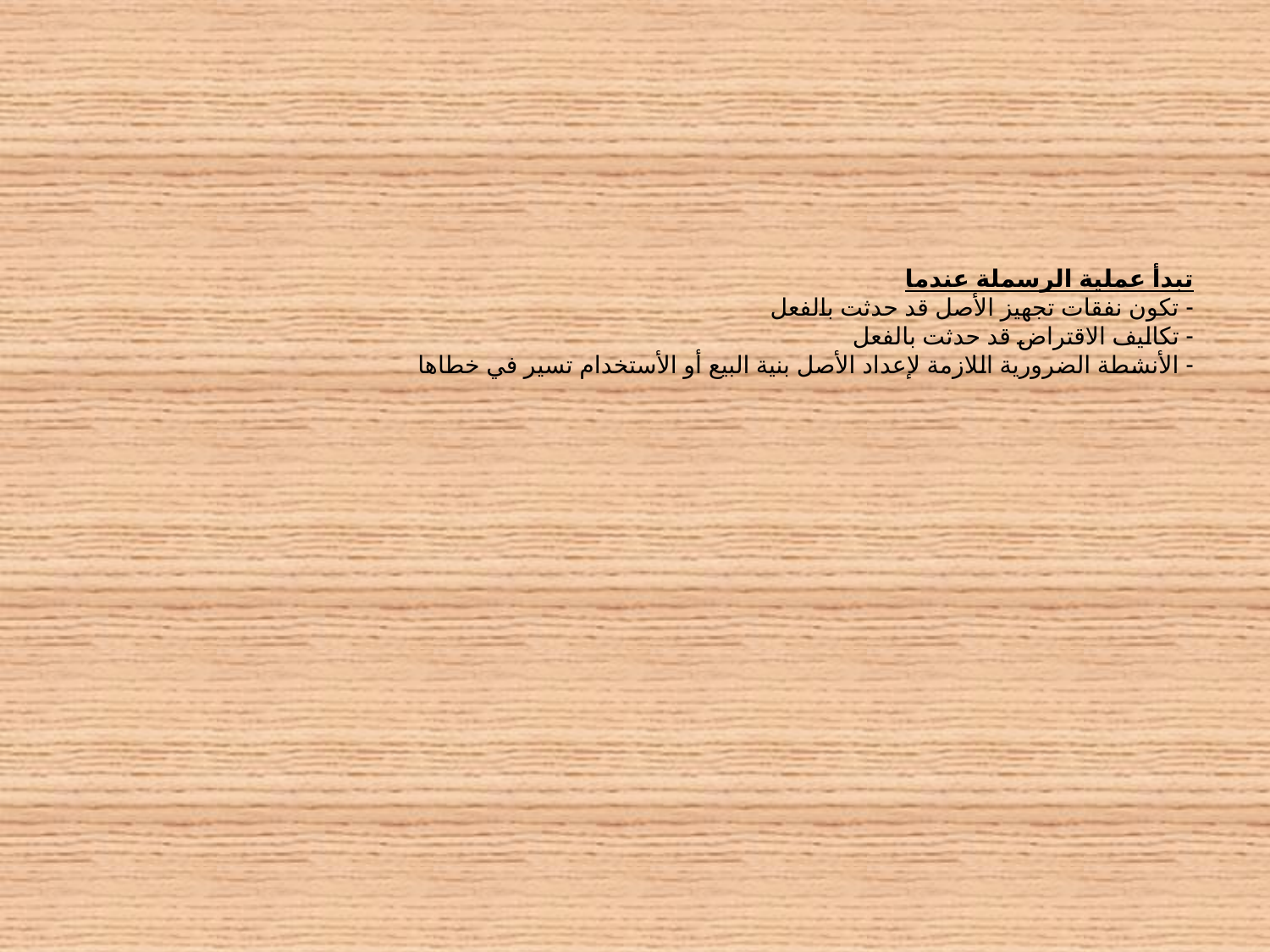

# تبدأ عملية الرسملة عندما - تكون نفقات تجهيز الأصل قد حدثت بالفعل - تكاليف الاقتراض قد حدثت بالفعل - الأنشطة الضرورية اللازمة لإعداد الأصل بنية البيع أو الأستخدام تسير في خطاها